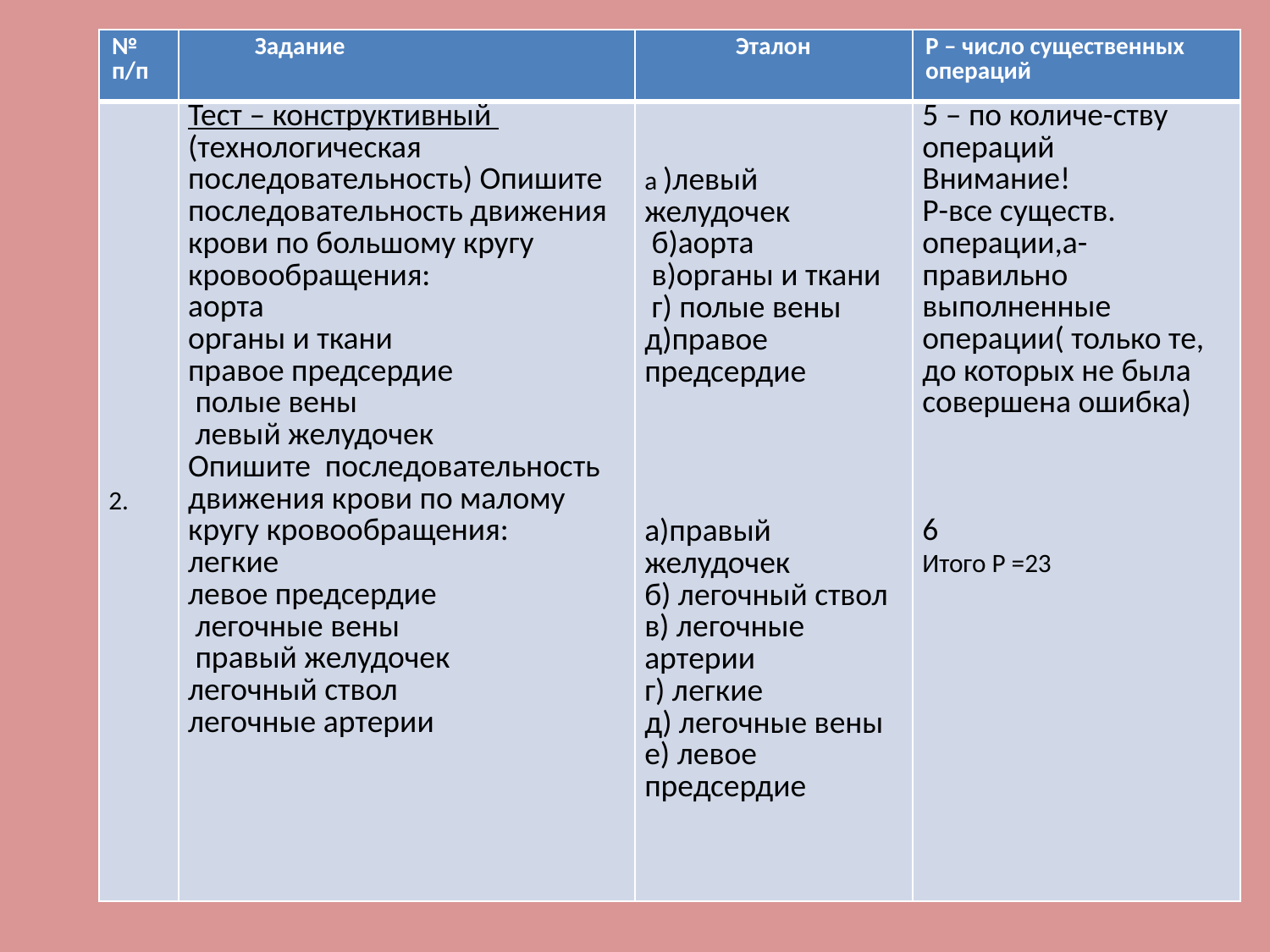

#
| № п/п | Задание | Эталон | Р – число существенных операций |
| --- | --- | --- | --- |
| 2. | Тест – конструктивный (технологическая последовательность) Опишите последовательность движения крови по большому кругу кровообращения: аорта органы и ткани правое предсердие полые вены левый желудочек Опишите последовательность движения крови по малому кругу кровообращения: легкие левое предсердие легочные вены правый желудочек легочный ствол легочные артерии | а )левый желудочек  б)аорта  в)органы и ткани  г) полые вены д)правое предсердие       а)правый желудочек б) легочный ствол в) легочные артерии г) легкие д) легочные вены е) левое предсердие | 5 – по количе-ству операций Внимание! Р-все существ. операции,а- правильно выполненные операции( только те, до которых не была совершена ошибка)       6 Итого Р =23 |